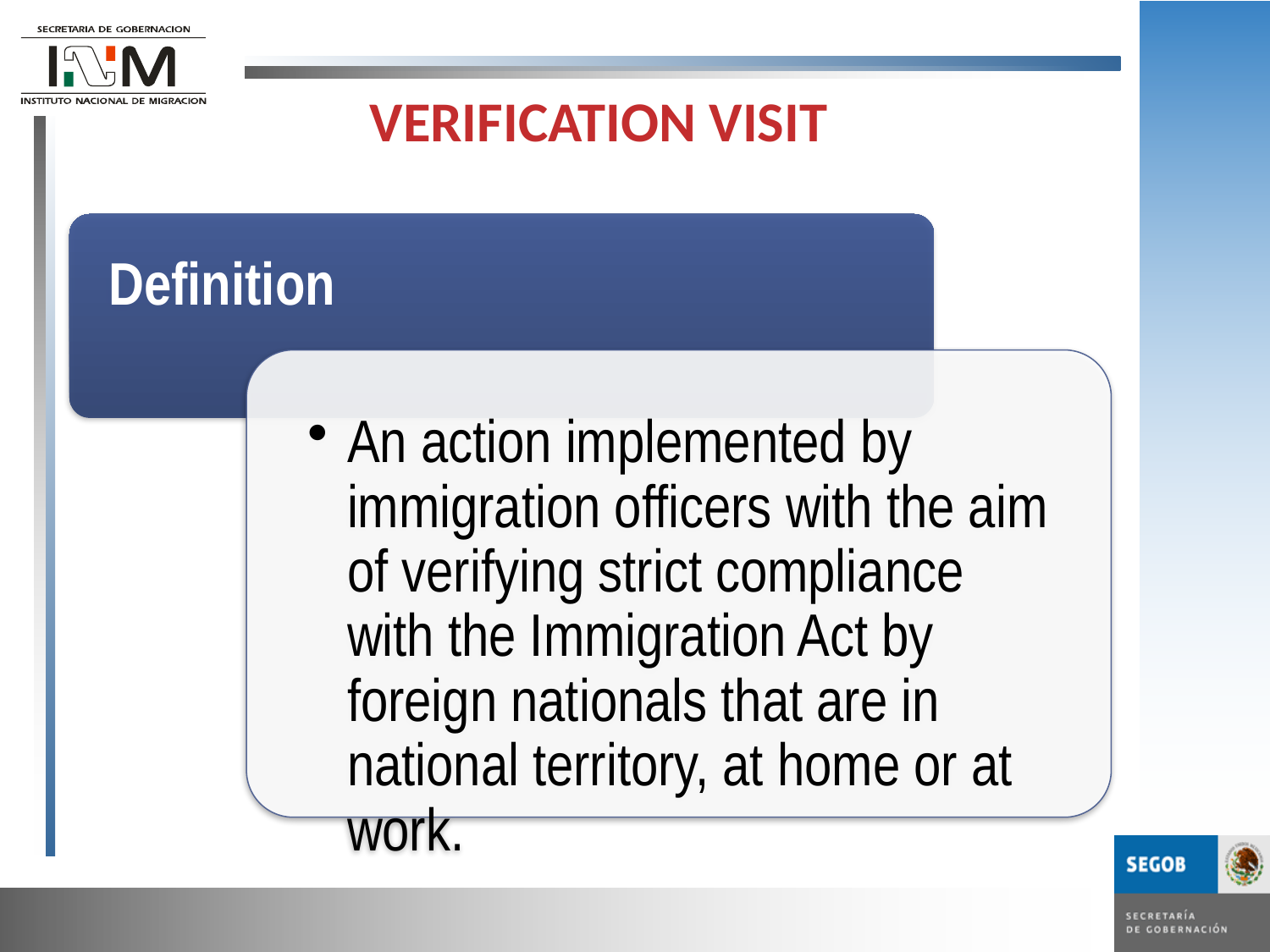

VERIFICATION VISIT
Definition
An action implemented by immigration officers with the aim of verifying strict compliance with the Immigration Act by foreign nationals that are in national territory, at home or at work.